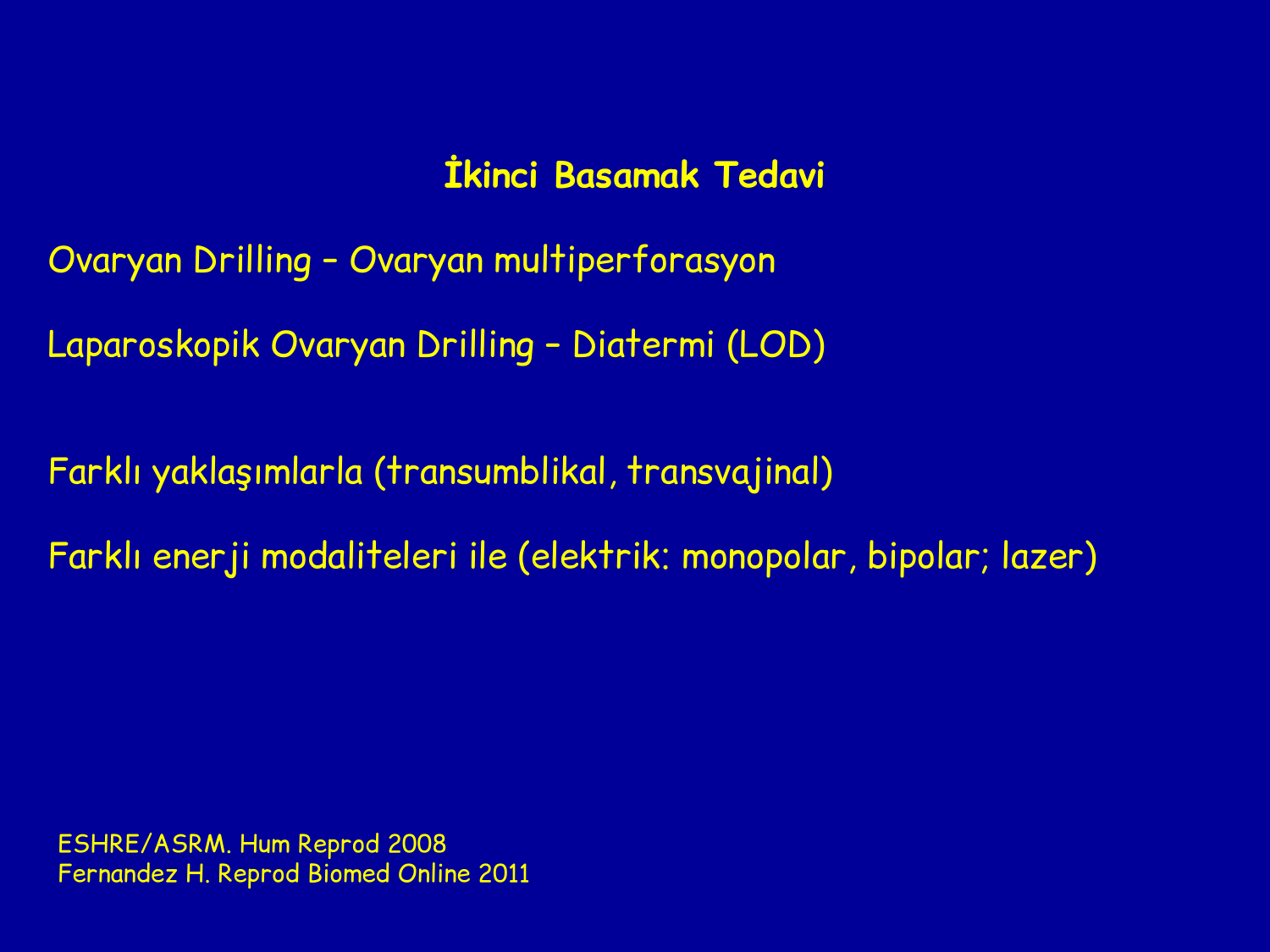

İkinci Basamak Tedavi

Ovaryan Drilling – Ovaryan multiperforasyon

Laparoskopik Ovaryan Drilling – Diatermi (LOD)

Farklı yaklaşımlarla (transumblikal, transvajinal)

Farklı enerji modaliteleri ile (elektrik: monopolar, bipolar; lazer)
ESHRE/ASRM. Hum Reprod 2008
Fernandez H. Reprod Biomed Online 2011